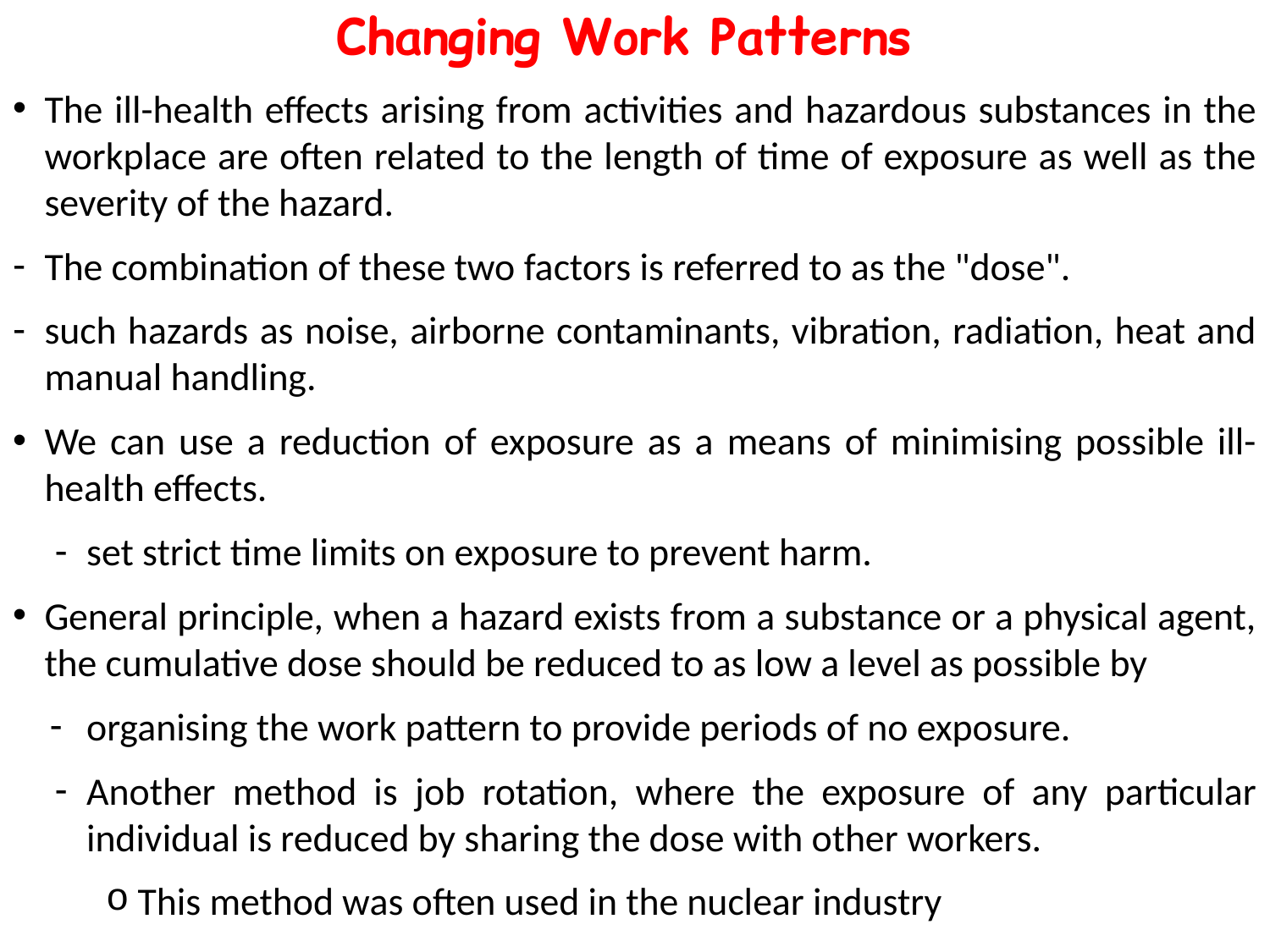

# Changing Work Patterns
The ill-health effects arising from activities and hazardous substances in the workplace are often related to the length of time of exposure as well as the severity of the hazard.
The combination of these two factors is referred to as the "dose".
such hazards as noise, airborne contaminants, vibration, radiation, heat and manual handling.
We can use a reduction of exposure as a means of minimising possible ill-health effects.
set strict time limits on exposure to prevent harm.
General principle, when a hazard exists from a substance or a physical agent, the cumulative dose should be reduced to as low a level as possible by
organising the work pattern to provide periods of no exposure.
Another method is job rotation, where the exposure of any particular individual is reduced by sharing the dose with other workers.
This method was often used in the nuclear industry